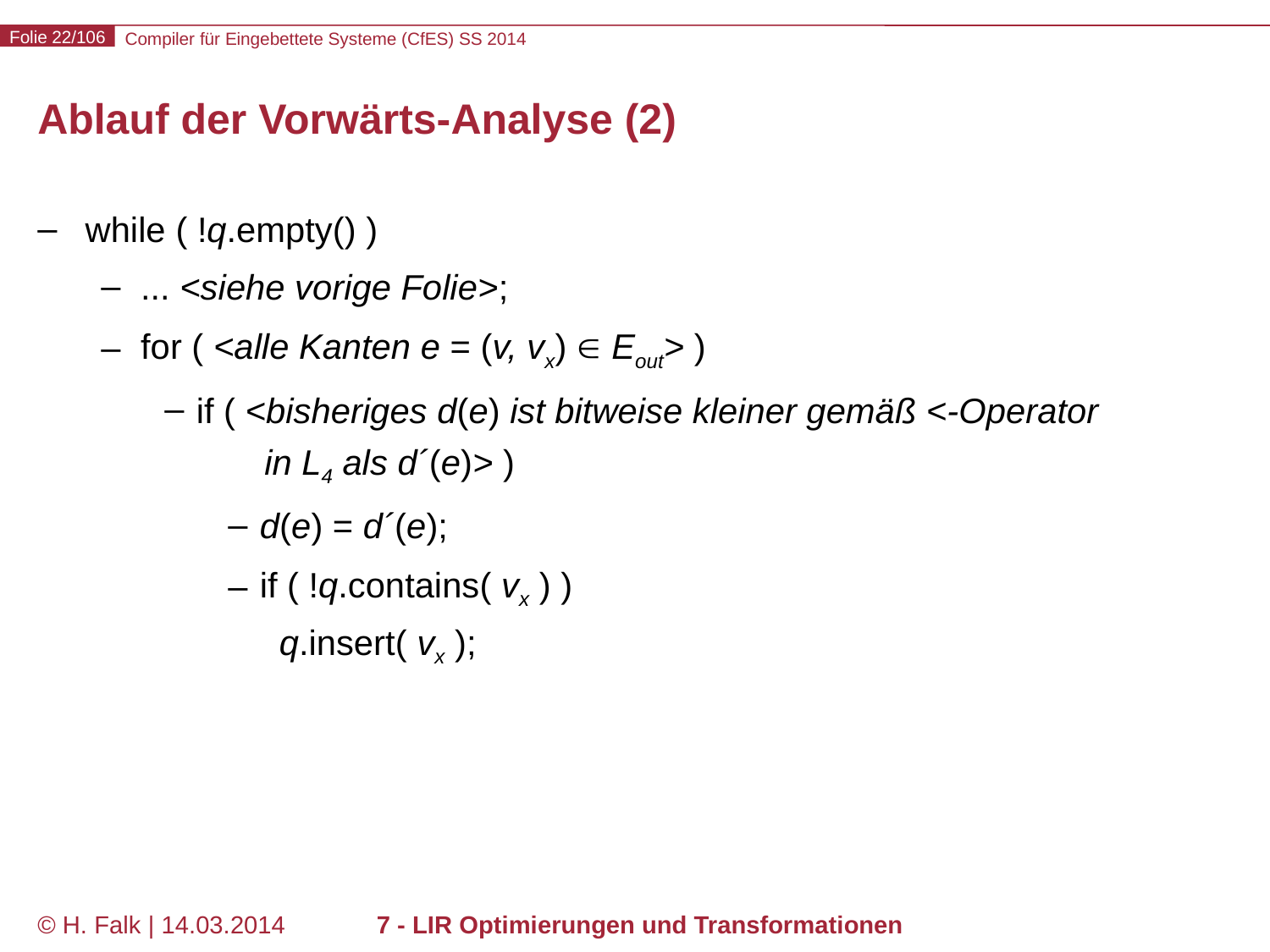

# Ablauf der Vorwärts-Analyse (2)
while ( !q.empty() )
... <siehe vorige Folie>;
for ( <alle Kanten e = (v, vx) ∈ Eout> )
if ( <bisheriges d(e) ist bitweise kleiner gemäß <-Operator
       in L4 als d´(e)> )
d(e) = d´(e);
if ( !q.contains( vx ) )
  q.insert( vx );
© H. Falk | 14.03.2014
7 - LIR Optimierungen und Transformationen